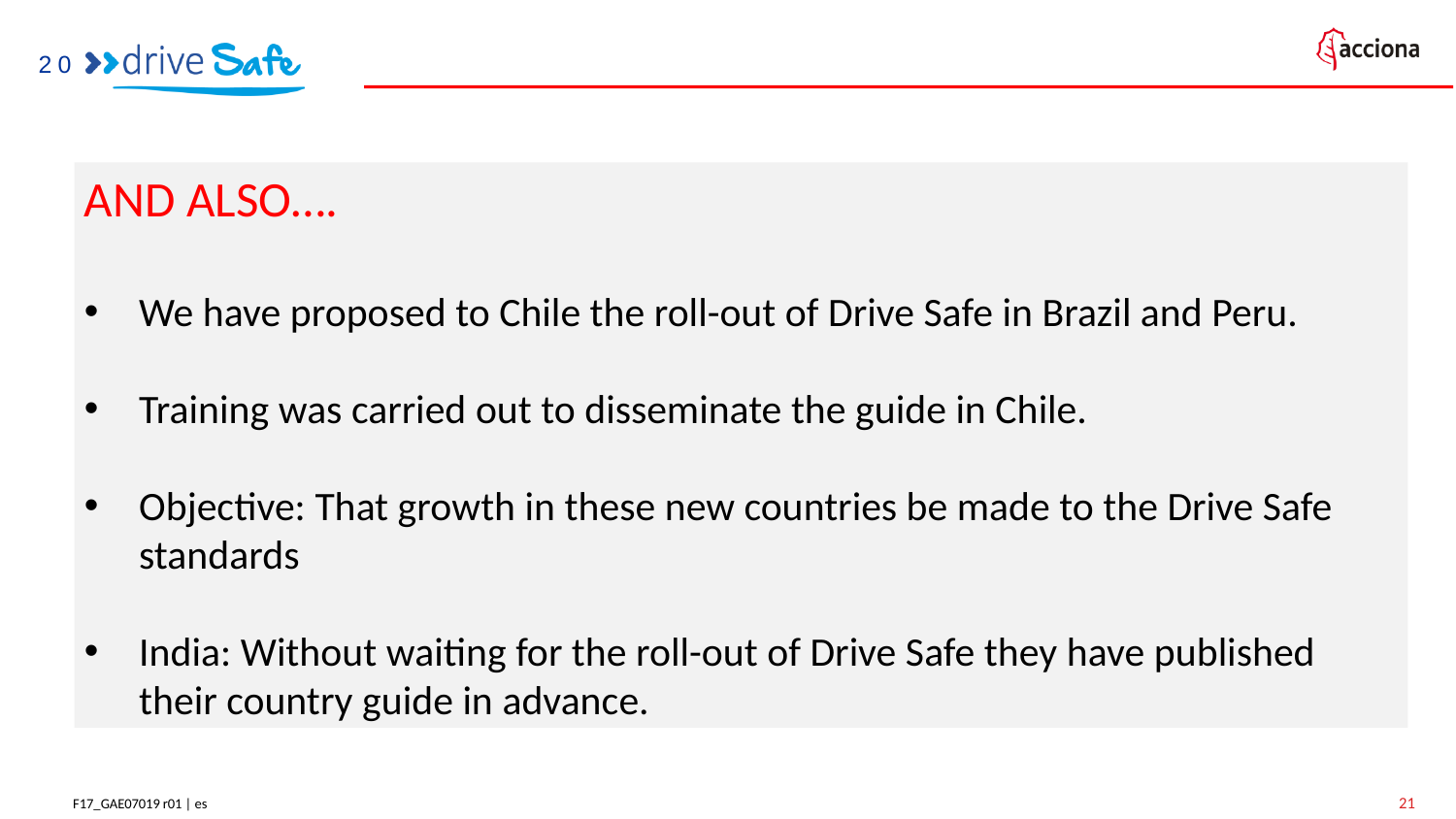

20
AND ALSO….

We have proposed to Chile the roll-out of Drive Safe in Brazil and Peru.

Training was carried out to disseminate the guide in Chile.

Objective: That growth in these new countries be made to the Drive Safe standards

India: Without waiting for the roll-out of Drive Safe they have published their country guide in advance.